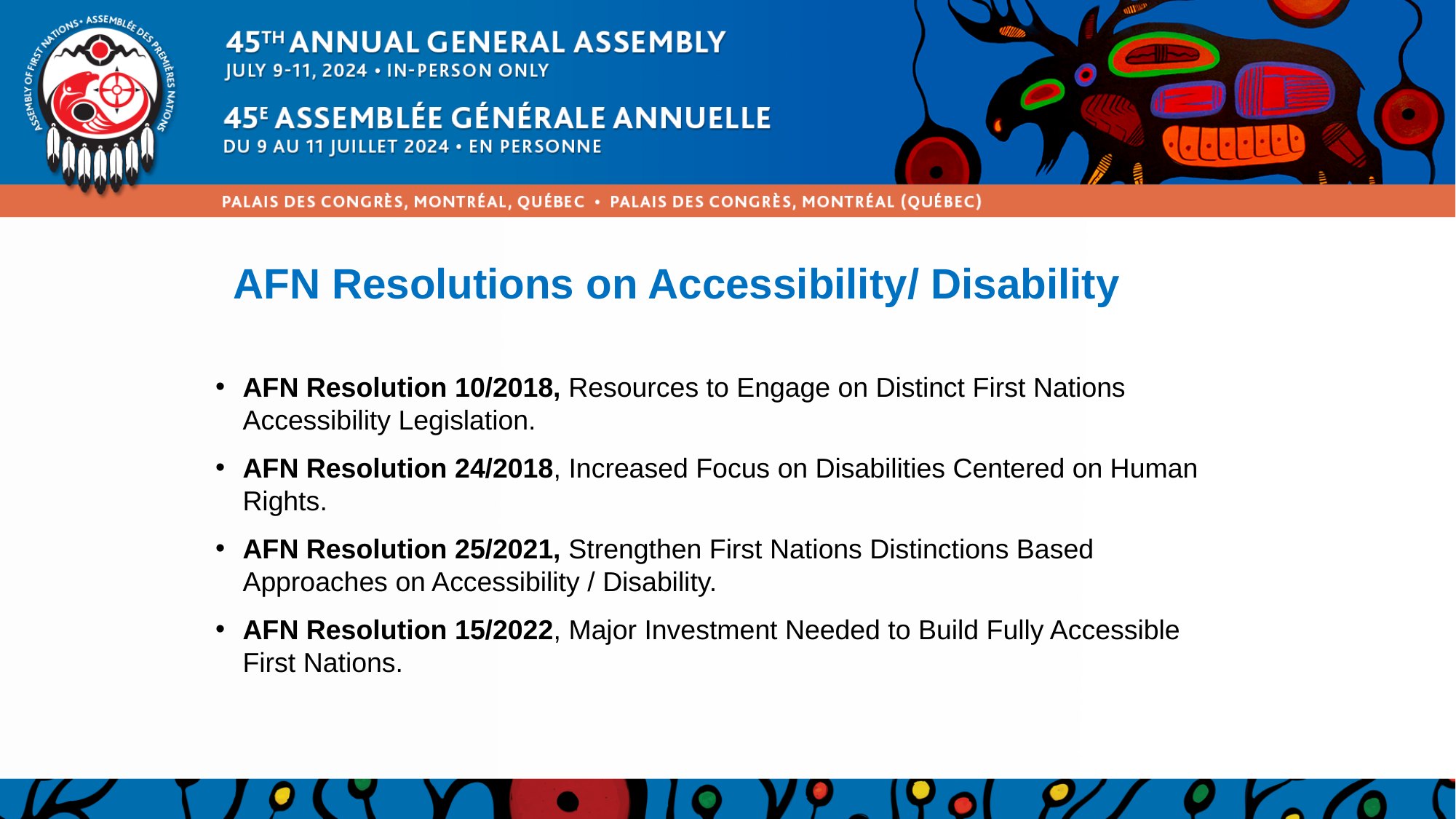

AFN Resolutions on Accessibility/ Disability
AFN Resolution 10/2018, Resources to Engage on Distinct First Nations Accessibility Legislation.
AFN Resolution 24/2018, Increased Focus on Disabilities Centered on Human Rights.
AFN Resolution 25/2021, Strengthen First Nations Distinctions Based Approaches on Accessibility / Disability.
AFN Resolution 15/2022, Major Investment Needed to Build Fully Accessible First Nations.